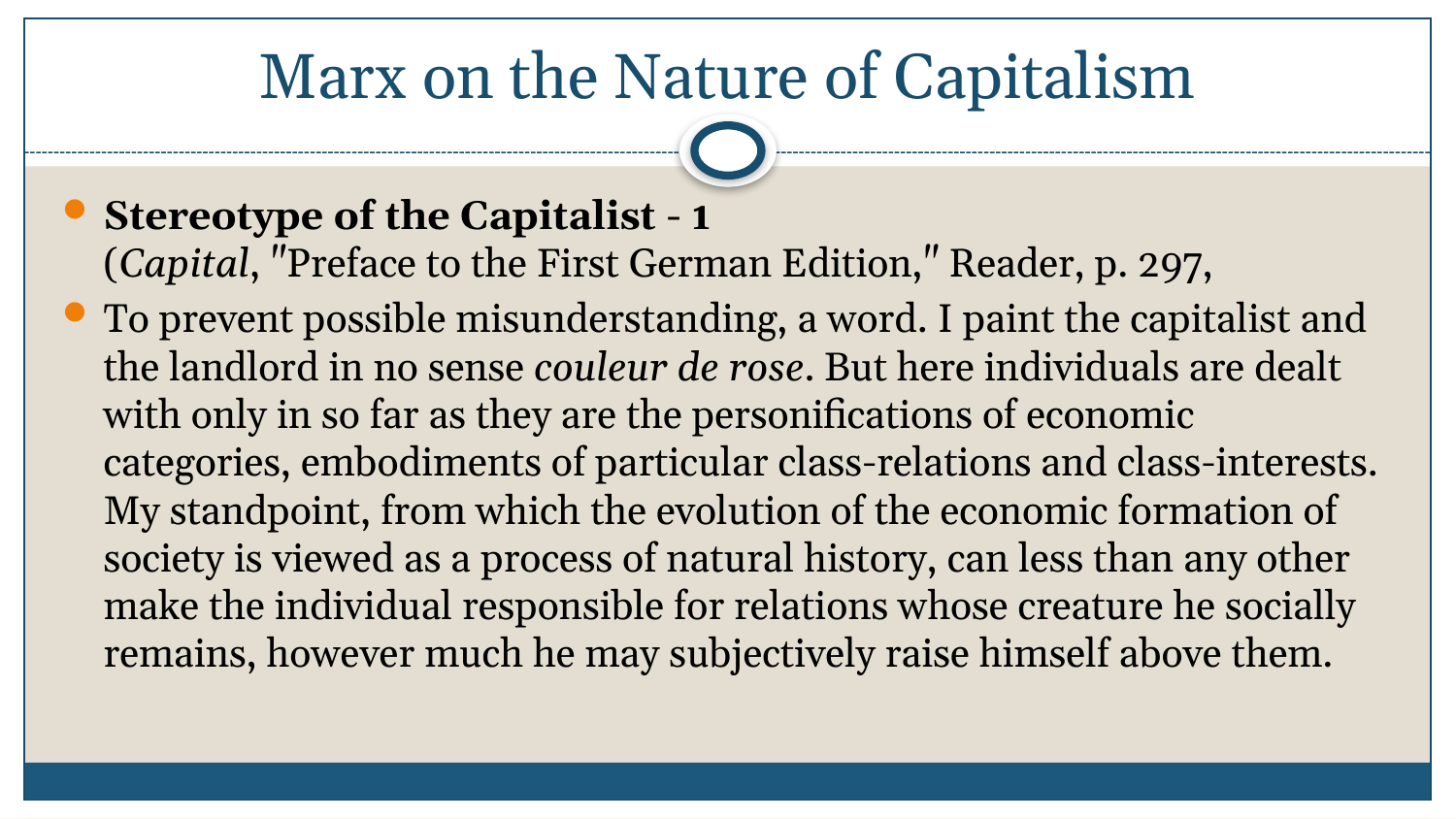

# Marx on the Nature of Capitalism
Stereotype of the Capitalist - 1
(Capital, "Preface to the First German Edition," Reader, p. 297,
To prevent possible misunderstanding, a word. I paint the capitalist and the landlord in no sense couleur de rose. But here individuals are dealt with only in so far as they are the personifications of economic categories, embodiments of particular class-relations and class-interests. My standpoint, from which the evolution of the economic formation of society is viewed as a process of natural history, can less than any other make the individual responsible for relations whose creature he socially remains, however much he may subjectively raise himself above them.